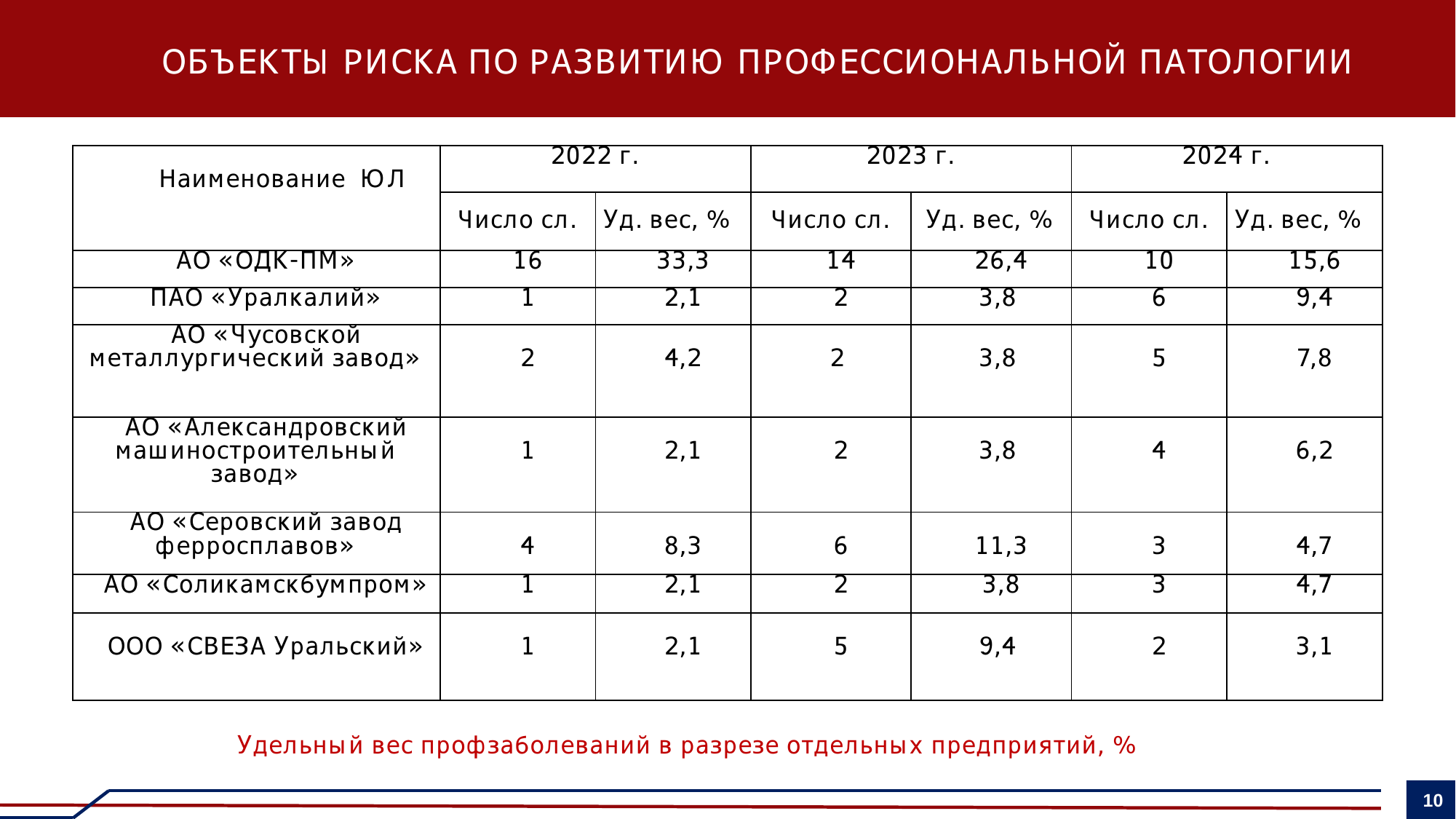

ОБЪЕКТЫ РИСКА ПО РАЗВИТИЮ ПРОФЕССИОНАЛЬНОЙ ПАТОЛОГИИ
| Наименование ЮЛ | 2022 г. |  | 2023 г. |  | 2024 г. |  |
| --- | --- | --- | --- | --- | --- | --- |
|  | Число сл. | Уд. вес, % | Число сл. | Уд. вес, % | Число сл. | Уд. вес, % |
| АО «ОДК-ПМ» | 16 | 33,3 | 14 | 26,4 | 10 | 15,6 |
| ПАО «Уралкалий» | 1 | 2,1 | 2 | 3,8 | 6 | 9,4 |
| АО «Чусовской металлургический завод» | 2 | 4,2 | 2 | 3,8 | 5 | 7,8 |
| АО «Александровский машиностроительный завод» | 1 | 2,1 | 2 | 3,8 | 4 | 6,2 |
| АО «Серовский завод ферросплавов» | 4 | 8,3 | 6 | 11,3 | 3 | 4,7 |
| АО «Соликамскбумпром» | 1 | 2,1 | 2 | 3,8 | 3 | 4,7 |
| ООО «СВЕЗА Уральский» | 1 | 2,1 | 5 | 9,4 | 2 | 3,1 |
Удельный вес профзаболеваний в разрезе отдельных предприятий, %

10